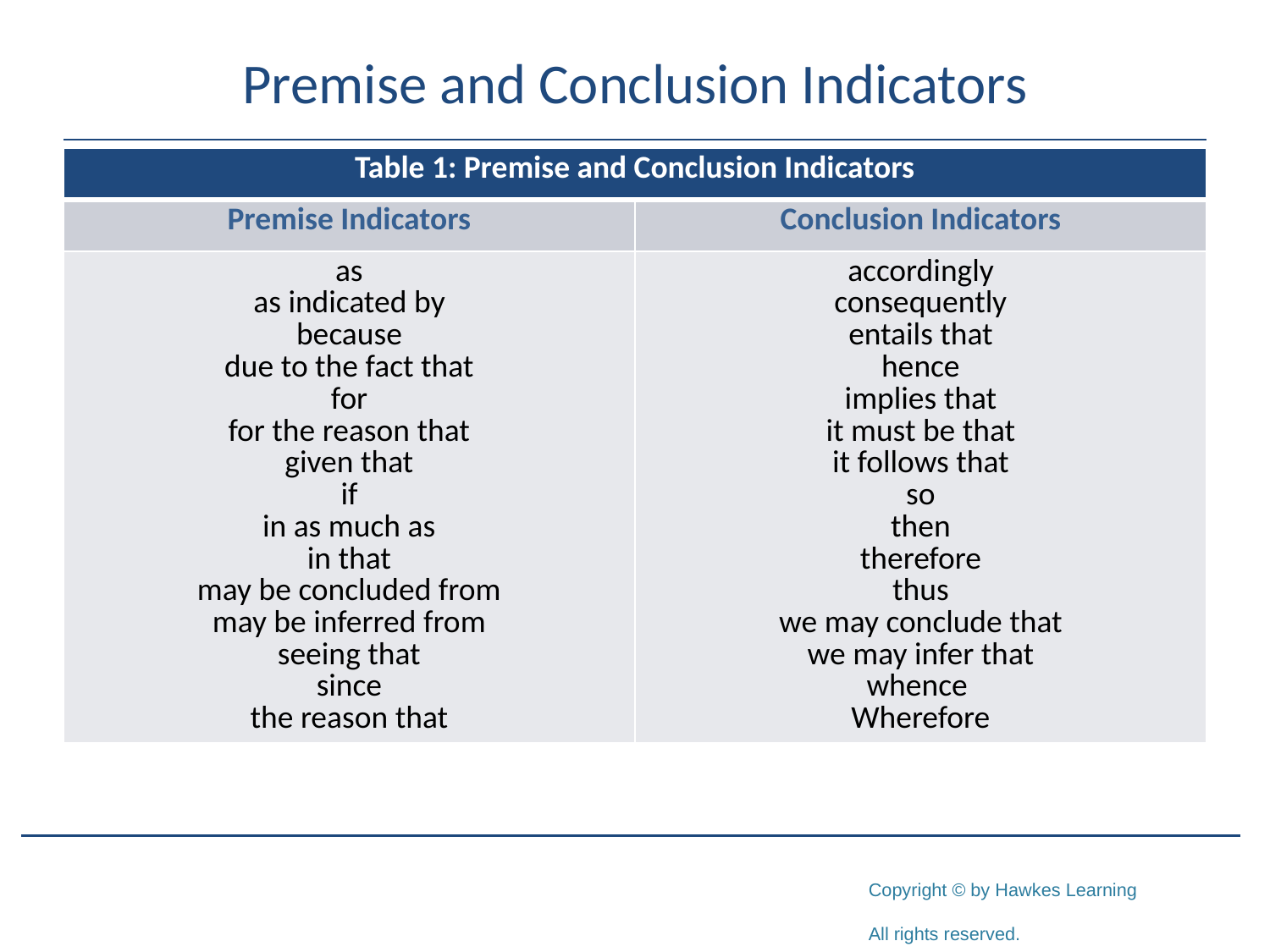

# Premise and Conclusion Indicators
| Table 1: Premise and Conclusion Indicators |  |
| --- | --- |
| Premise Indicators | Conclusion Indicators |
| as as indicated by because due to the fact that for for the reason that given that if in as much as in that may be concluded from may be inferred from seeing that since the reason that | accordingly consequently entails that hence implies that it must be that it follows that so then therefore thus we may conclude that we may infer that whence Wherefore |